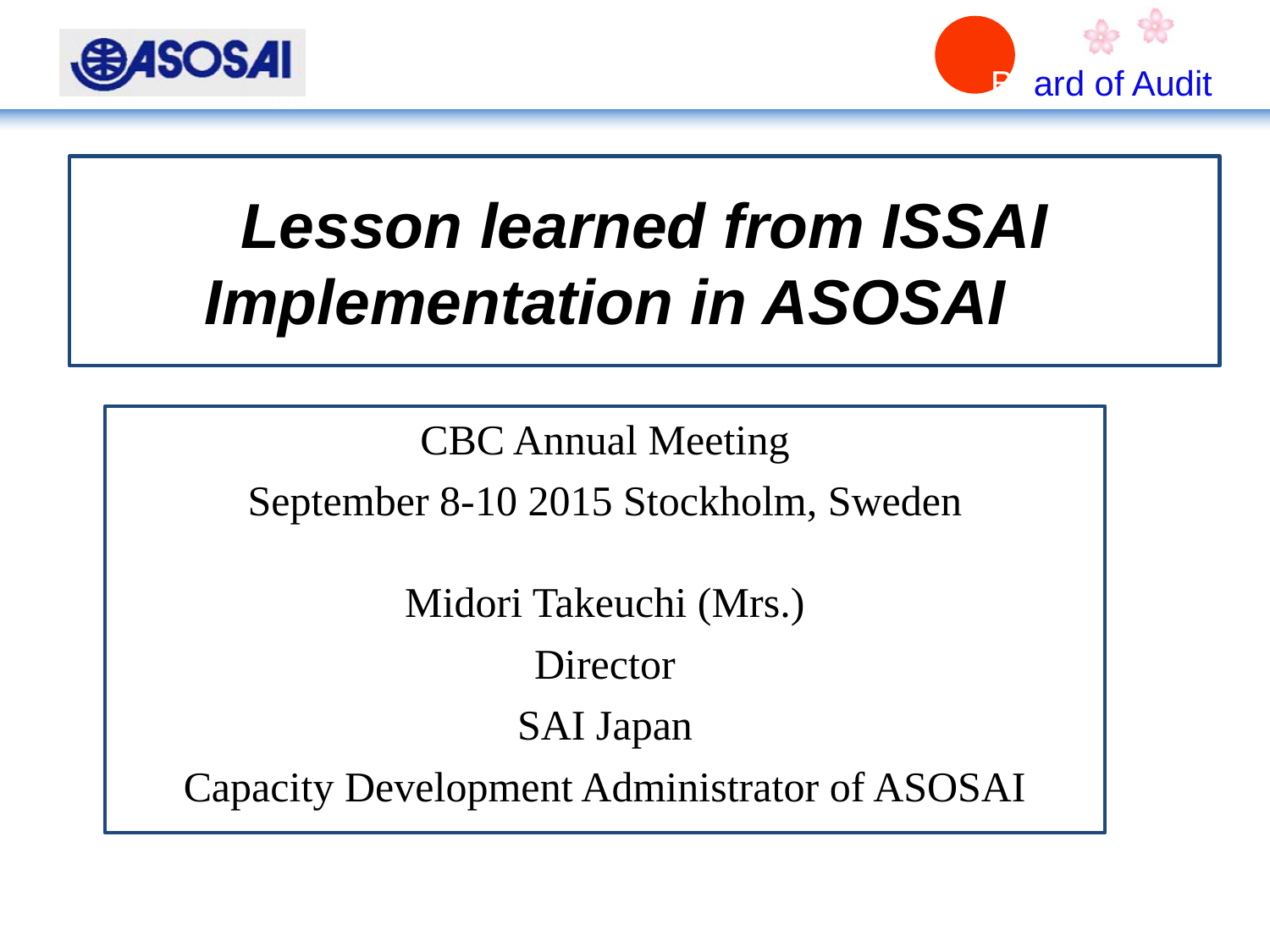

Lesson learned from ISSAI Implementation in ASOSAI
CBC Annual Meeting
September 8-10 2015 Stockholm, Sweden

Midori Takeuchi (Mrs.)
Director
SAI Japan
Capacity Development Administrator of ASOSAI